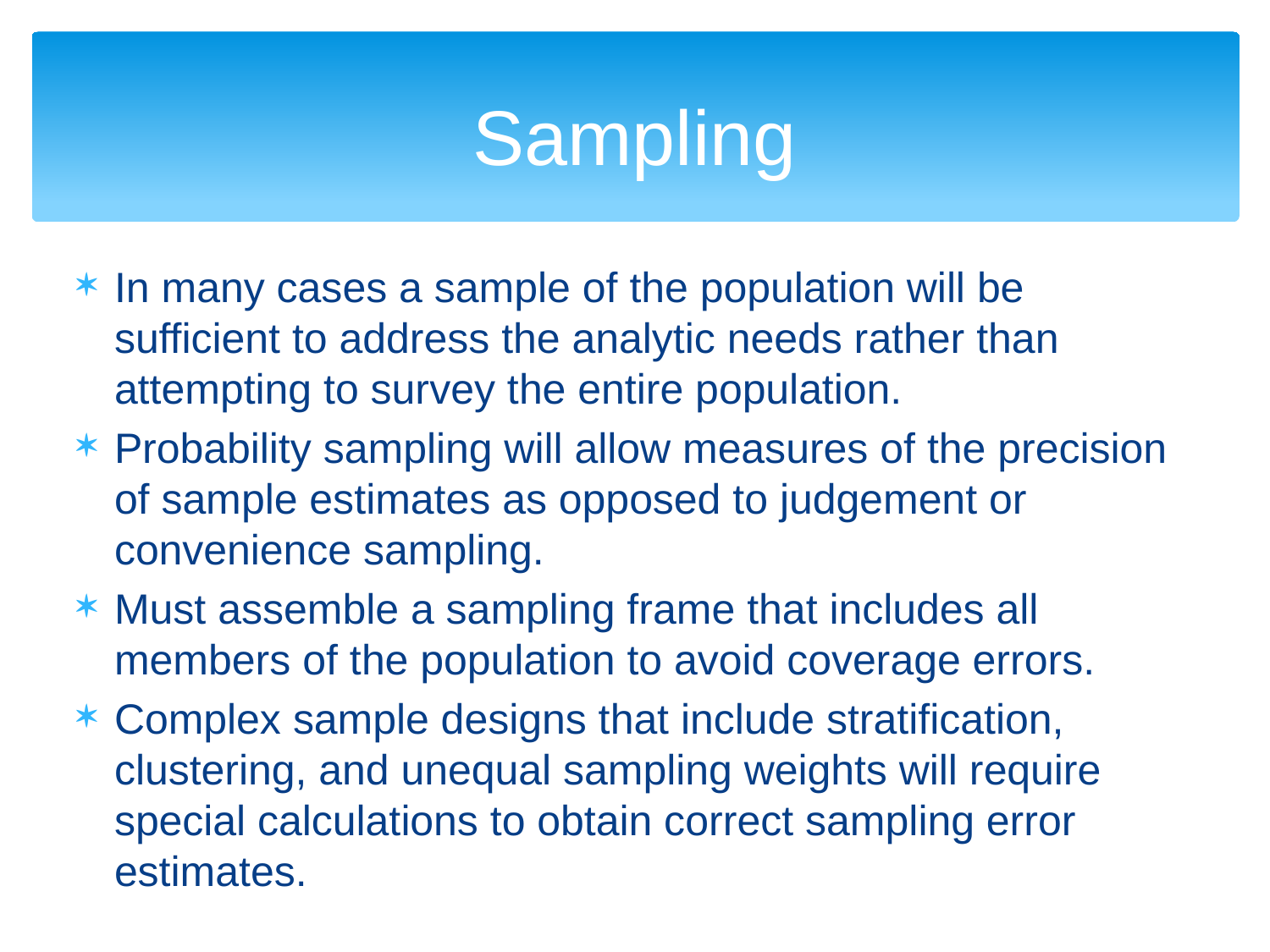

# Sampling
In many cases a sample of the population will be sufficient to address the analytic needs rather than attempting to survey the entire population.
Probability sampling will allow measures of the precision of sample estimates as opposed to judgement or convenience sampling.
Must assemble a sampling frame that includes all members of the population to avoid coverage errors.
Complex sample designs that include stratification, clustering, and unequal sampling weights will require special calculations to obtain correct sampling error estimates.